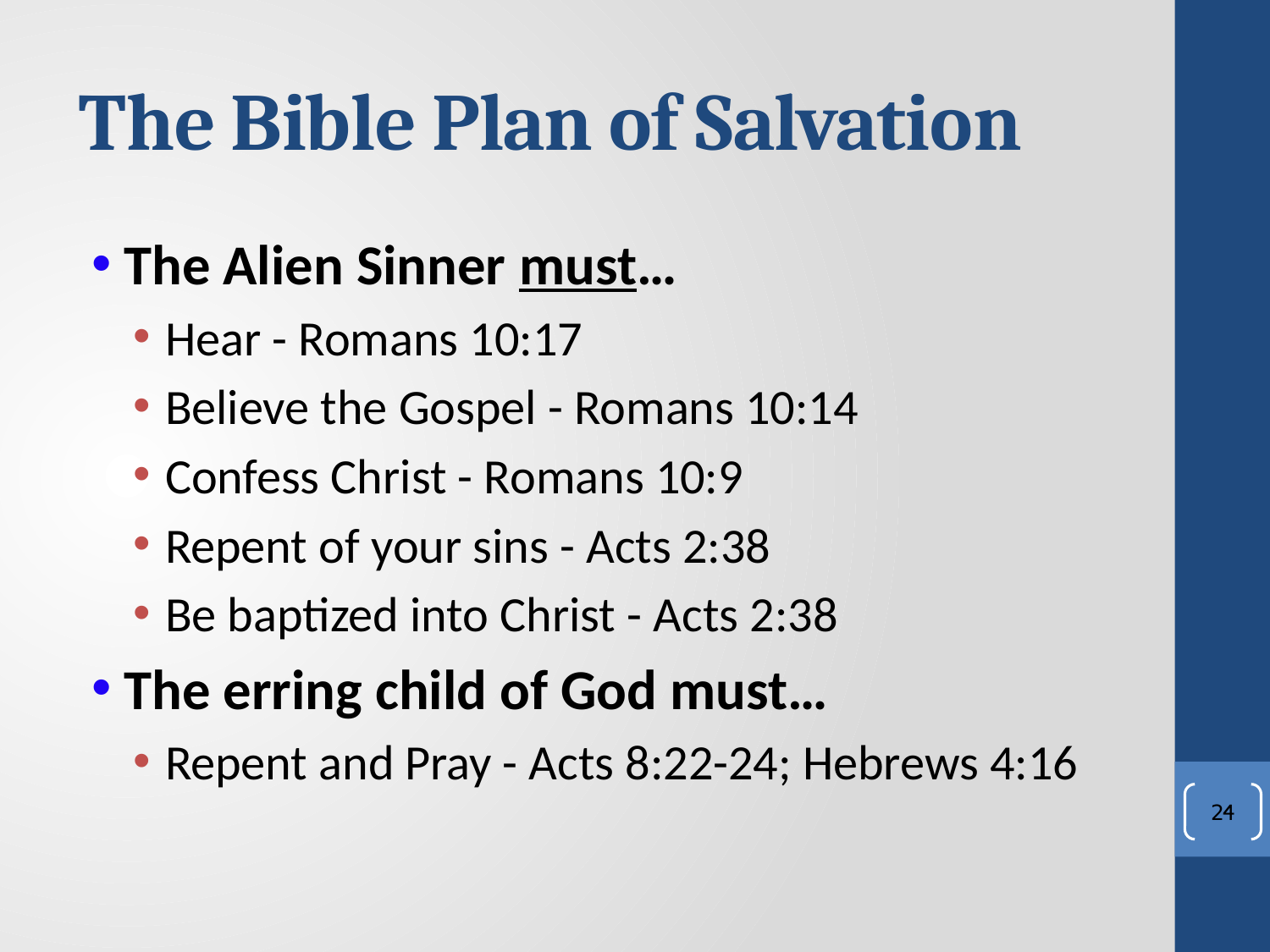

# The Bible Plan of Salvation
The Alien Sinner must…
Hear - Romans 10:17
Believe the Gospel - Romans 10:14
Confess Christ - Romans 10:9
Repent of your sins - Acts 2:38
Be baptized into Christ - Acts 2:38
The erring child of God must…
Repent and Pray - Acts 8:22-24; Hebrews 4:16
24